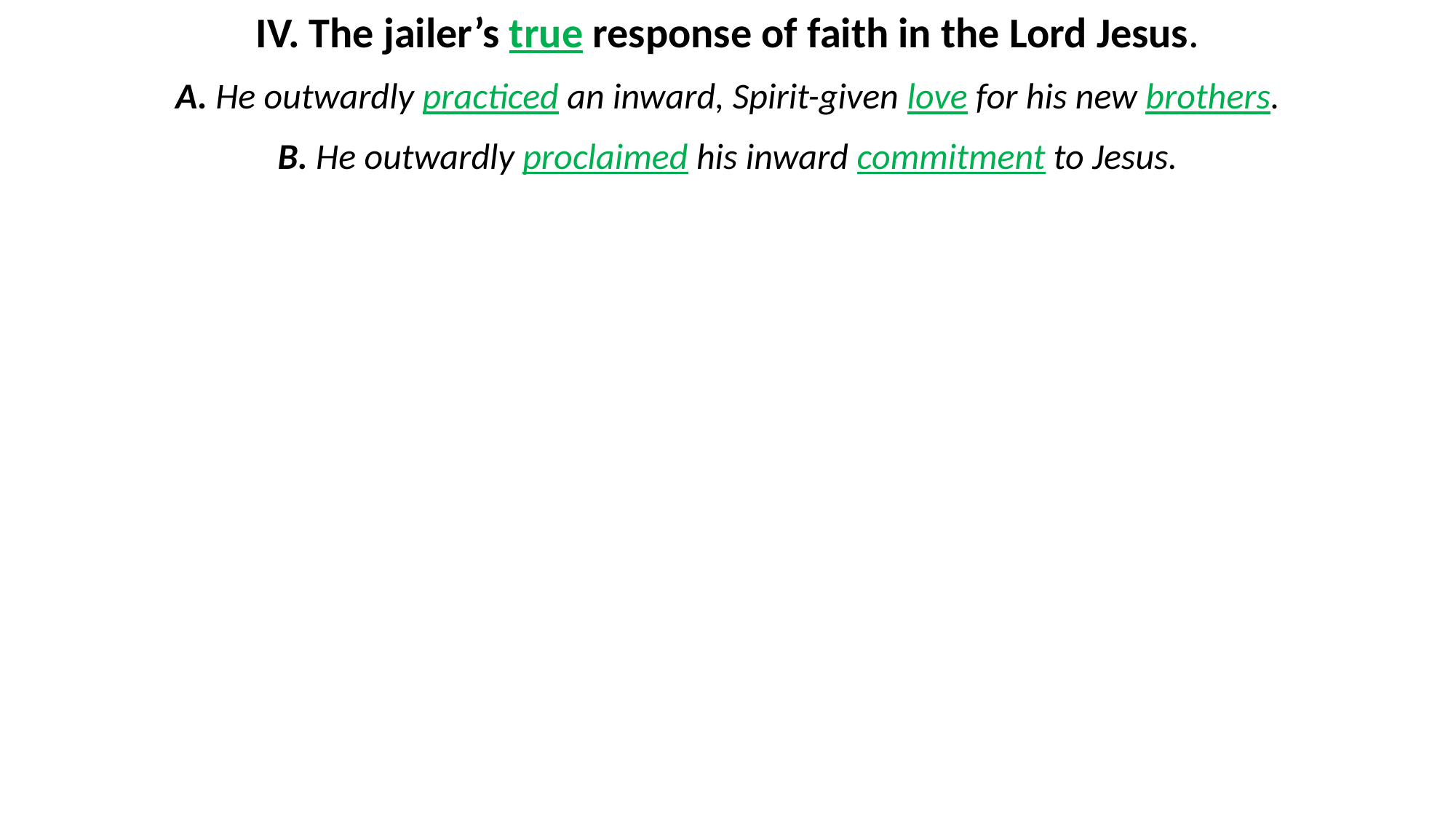

IV. The jailer’s true response of faith in the Lord Jesus.
A. He outwardly practiced an inward, Spirit-given love for his new brothers.
B. He outwardly proclaimed his inward commitment to Jesus.